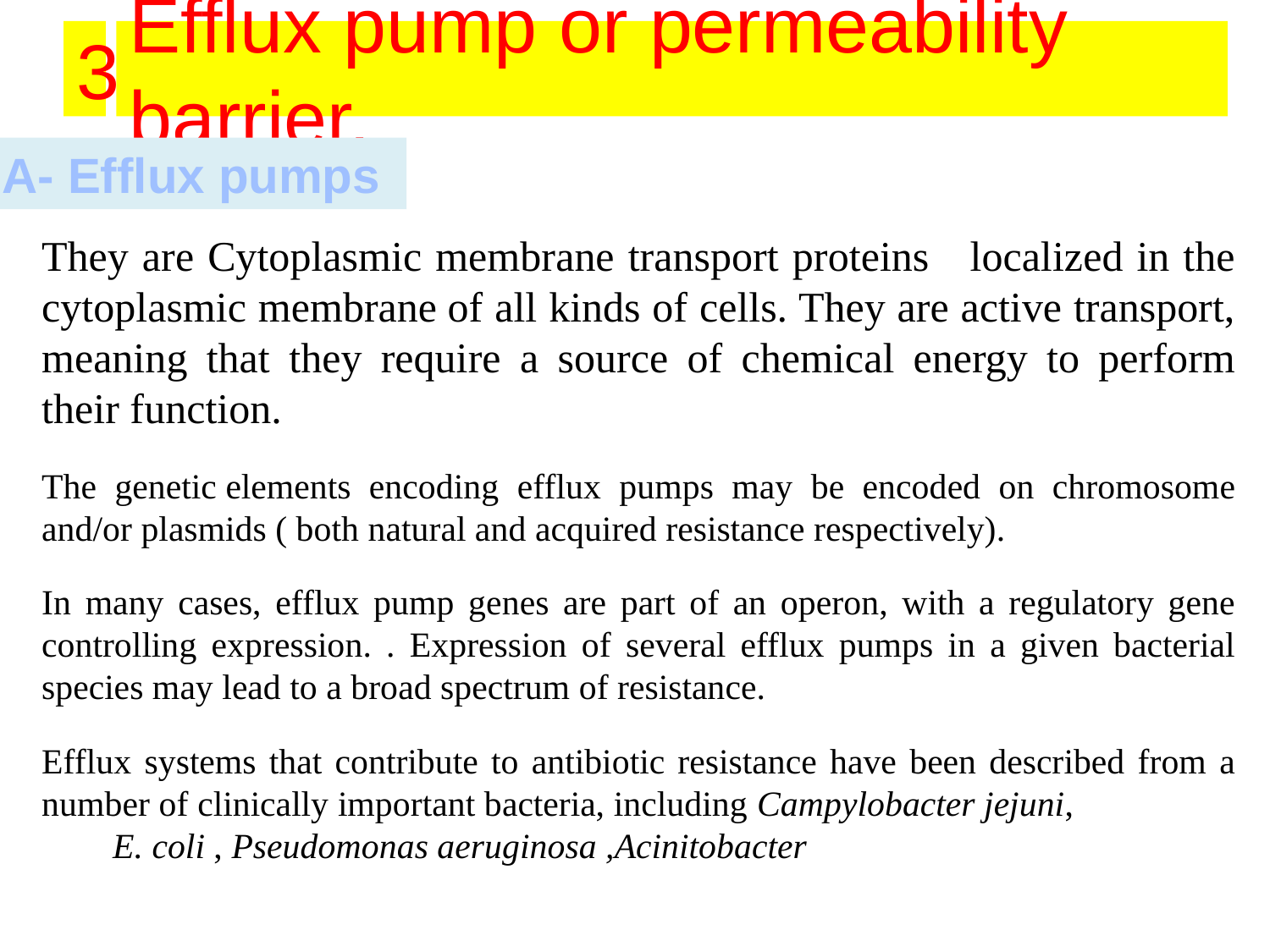

Efflux pump or permeability barrier.
3
A- Efflux pumps
They are Cytoplasmic membrane transport proteins   localized in the cytoplasmic membrane of all kinds of cells. They are active transport, meaning that they require a source of chemical energy to perform their function.

The genetic elements encoding efflux pumps may be encoded on chromosome and/or plasmids ( both natural and acquired resistance respectively).

In many cases, efflux pump genes are part of an operon, with a regulatory gene controlling expression. . Expression of several efflux pumps in a given bacterial species may lead to a broad spectrum of resistance.

Efflux systems that contribute to antibiotic resistance have been described from a number of clinically important bacteria, including Campylobacter jejuni,                           E. coli , Pseudomonas aeruginosa ,Acinitobacter